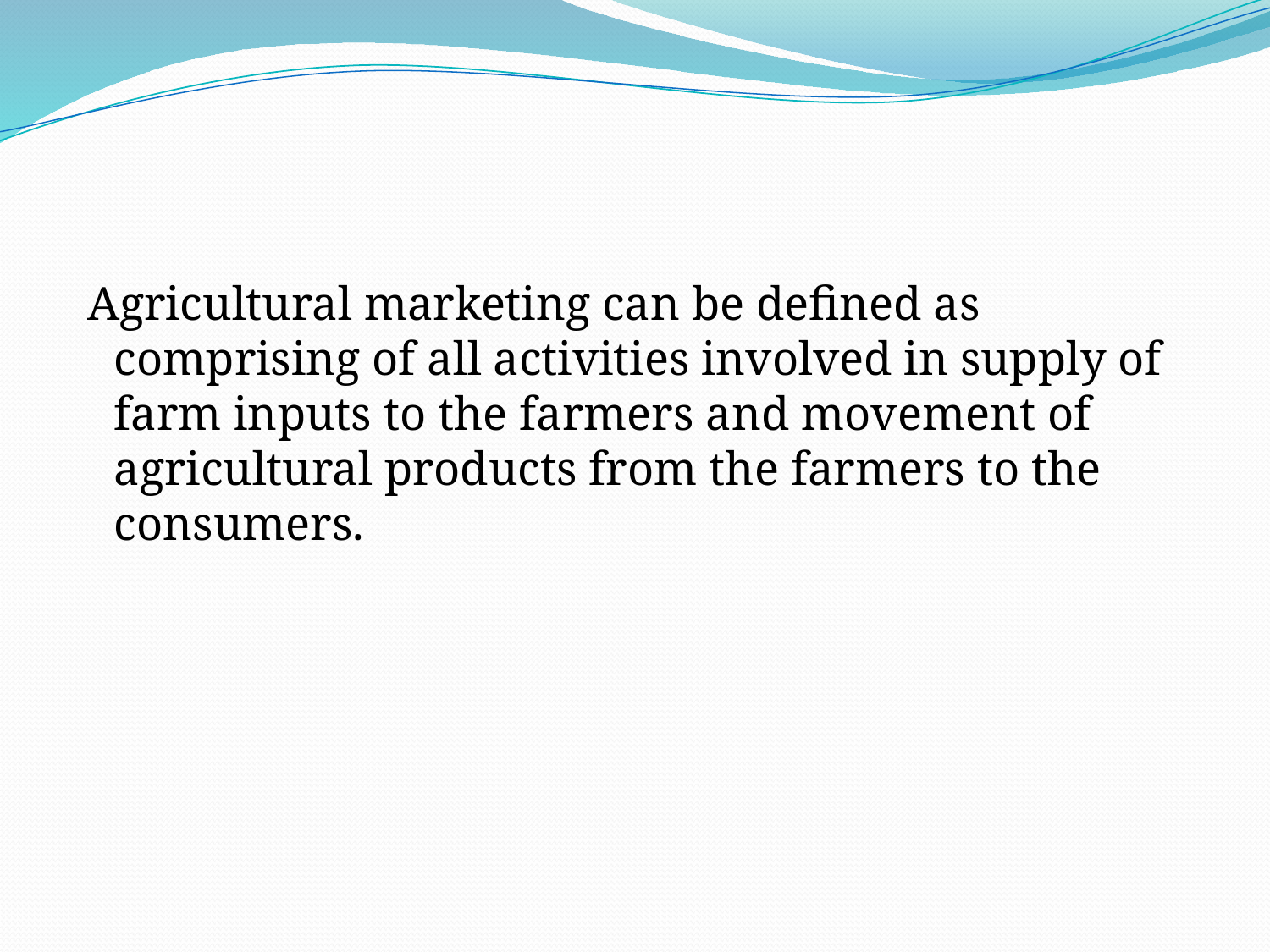

#
 Agricultural marketing can be defined as comprising of all activities involved in supply of farm inputs to the farmers and movement of agricultural products from the farmers to the consumers.